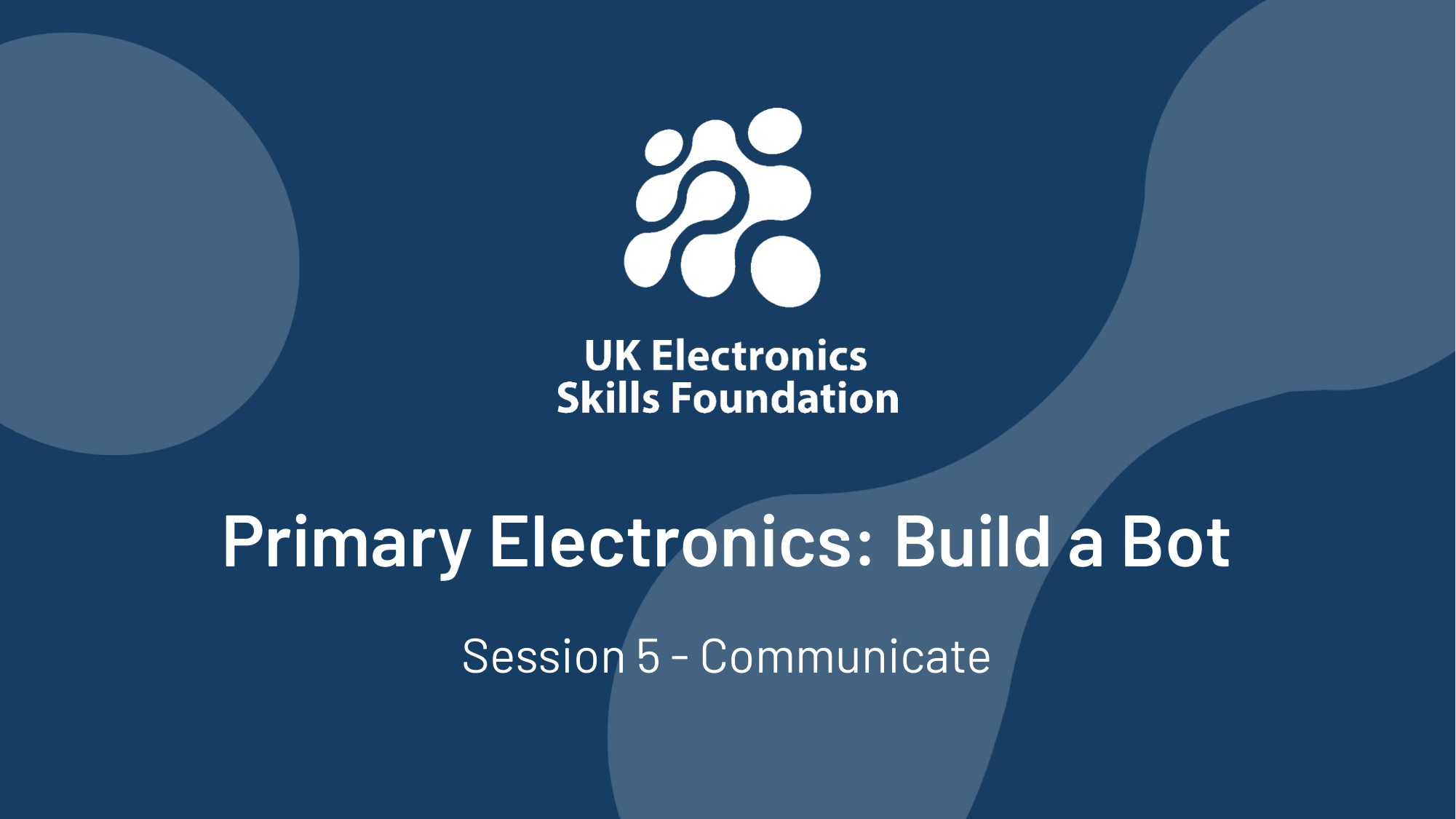

Primary Electronics: Build a Bot

Session 5 - Communicate